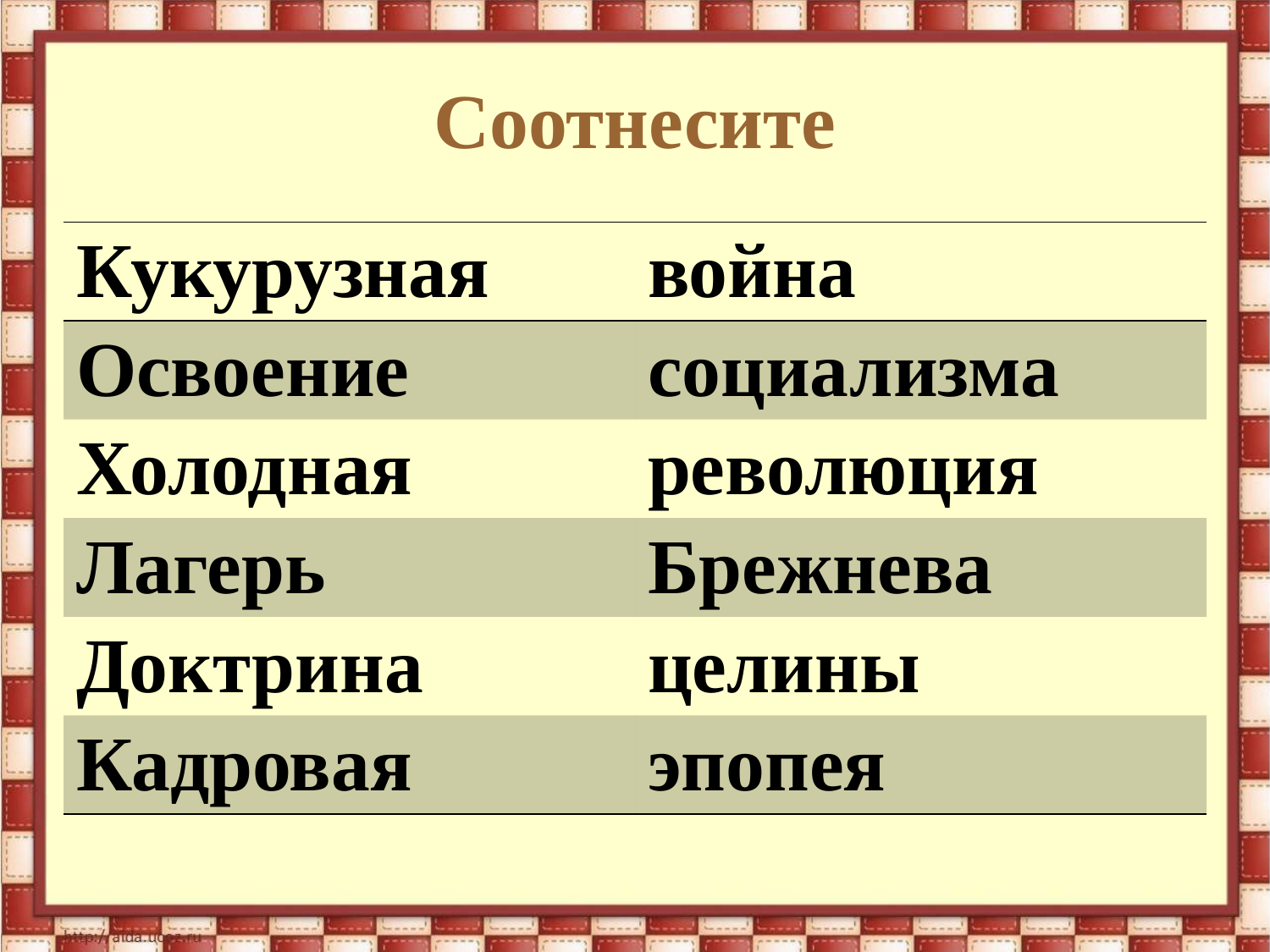

# Соотнесите
| Кукурузная | война |
| --- | --- |
| Освоение | социализма |
| Холодная | революция |
| Лагерь | Брежнева |
| Доктрина | целины |
| Кадровая | эпопея |